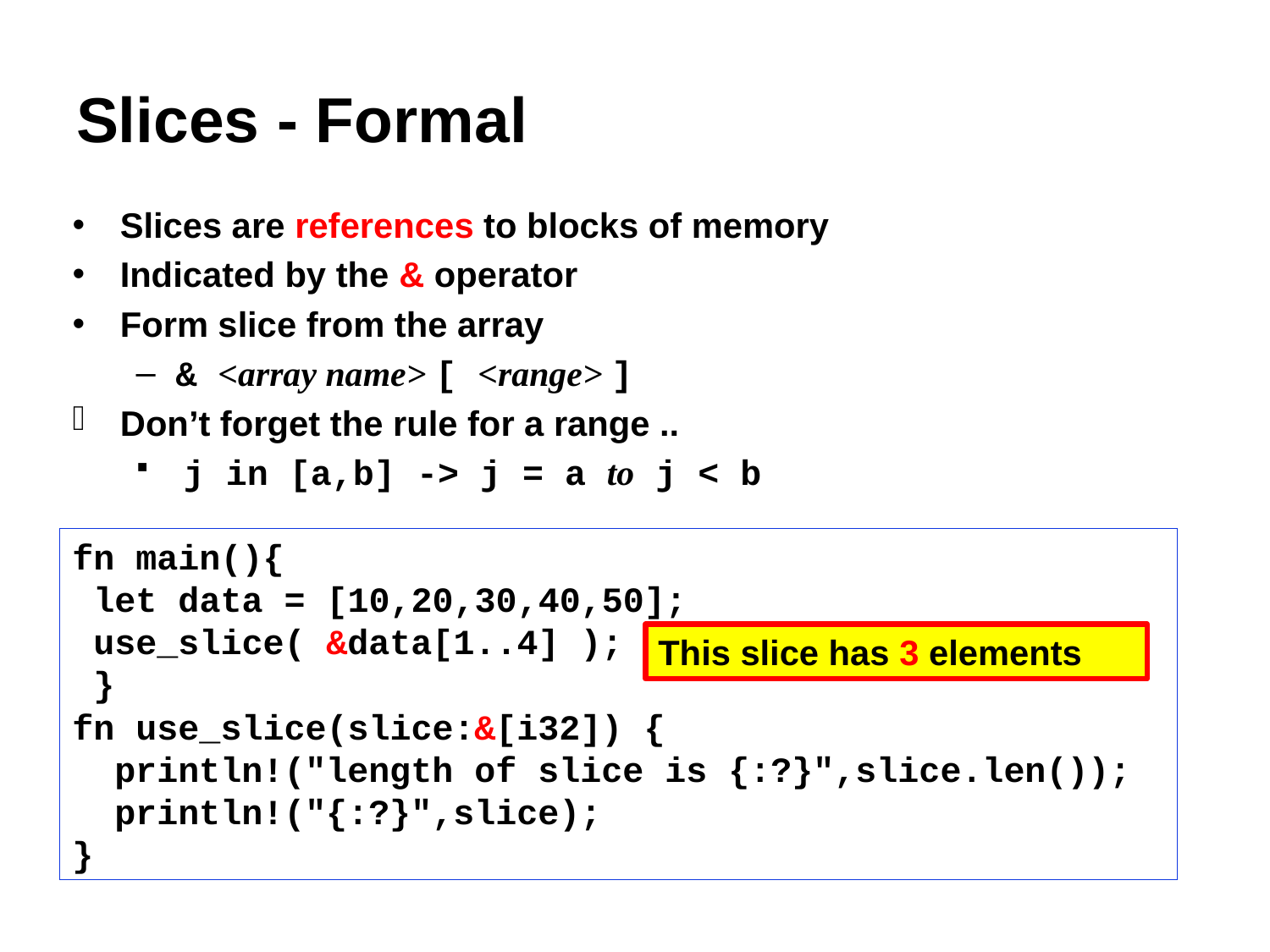

# Slices - Formal
Slices are references to blocks of memory
Indicated by the & operator
Form slice from the array
& <array name> [ <range> ]
Don’t forget the rule for a range ..
 j in [a,b] -> j = a to j < b
fn main(){
 let data = [10,20,30,40,50];
 use_slice( &data[1..4] );
 }
fn use_slice(slice:&[i32]) {
  println!("length of slice is {:?}",slice.len());
  println!("{:?}",slice);
}
This slice has 3 elements